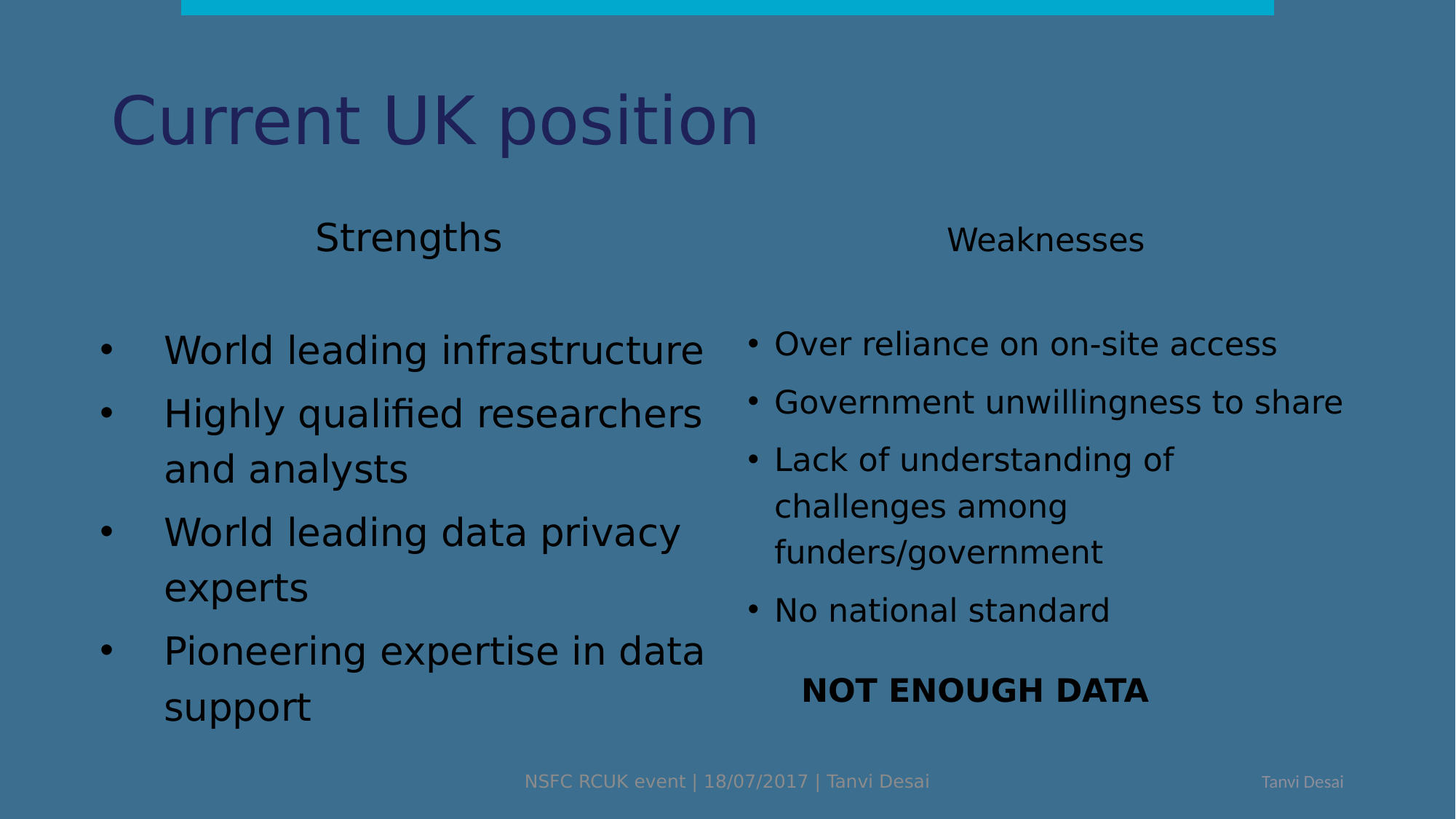

NSFC RCUK event | 18/07/2017 | Tanvi Desai

# Current UK position
Strengths

World leading infrastructure
Highly qualified researchers and analysts
World leading data privacy experts
Pioneering expertise in data support

Weaknesses

Over reliance on on-site access
Government unwillingness to share
Lack of understanding of challenges among funders/government
No national standard

NOT ENOUGH DATA

5